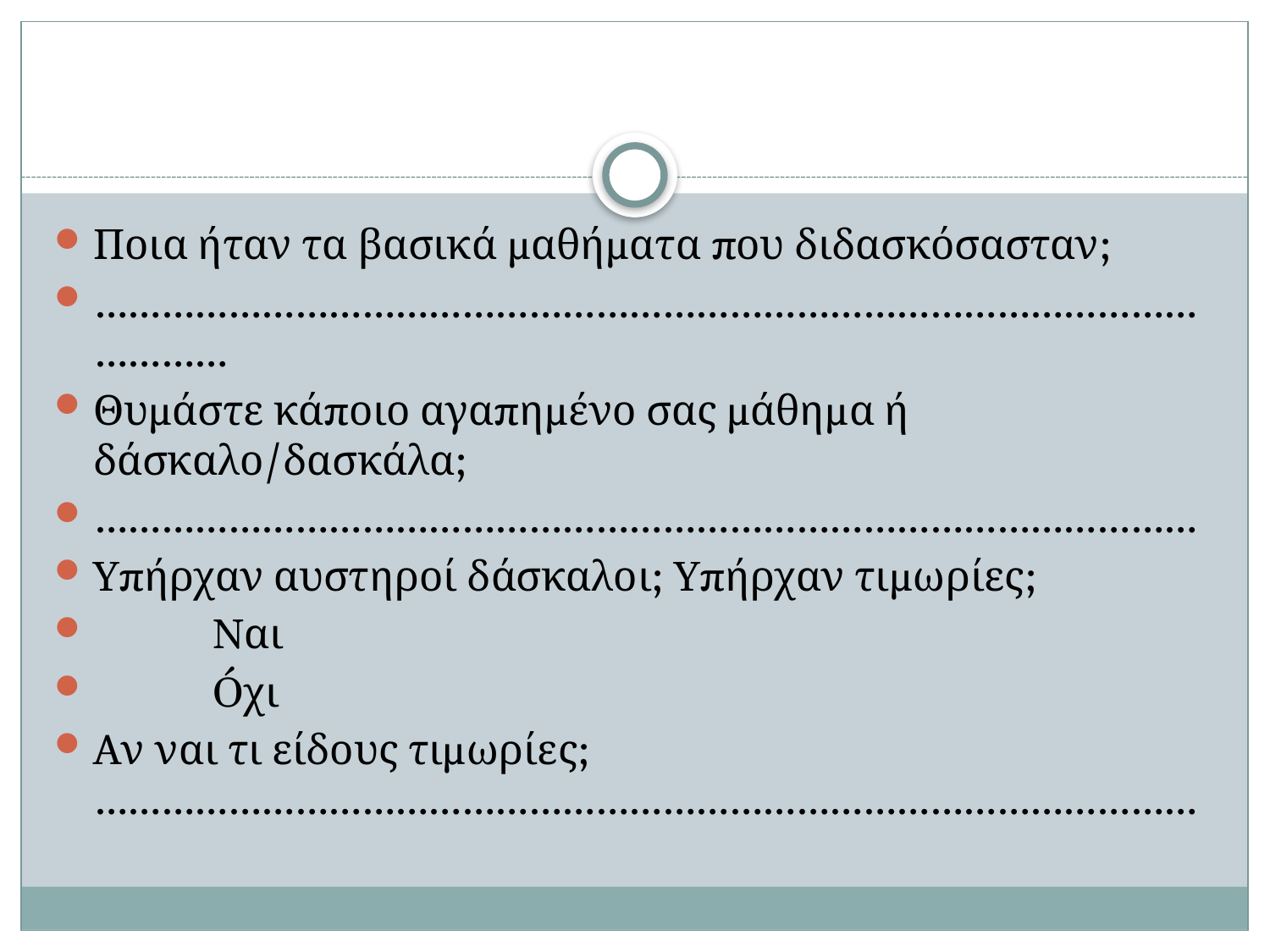

#
Ποια ήταν τα βασικά μαθήματα που διδασκόσασταν;
…………………………………………………………………………………………………
Θυμάστε κάποιο αγαπημένο σας μάθημα ή δάσκαλο/δασκάλα;
………………………………………………………………………………………
Υπήρχαν αυστηροί δάσκαλοι; Υπήρχαν τιμωρίες;
            Ναι
            Όχι
Αν ναι τι είδους τιμωρίες; ………………………………………………………………………………………